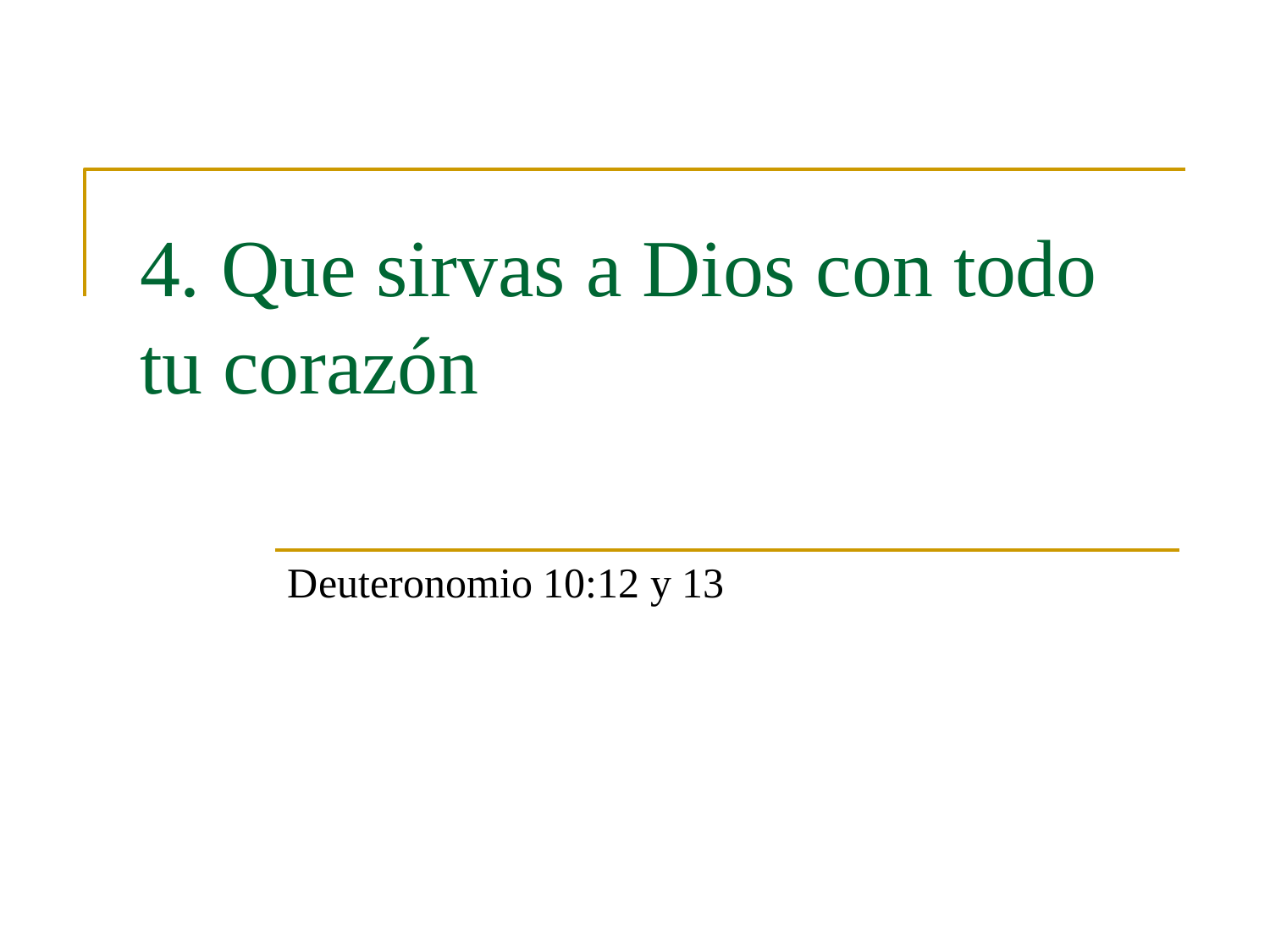

# 4. Que sirvas a Dios con todo tu corazón
Deuteronomio 10:12 y 13